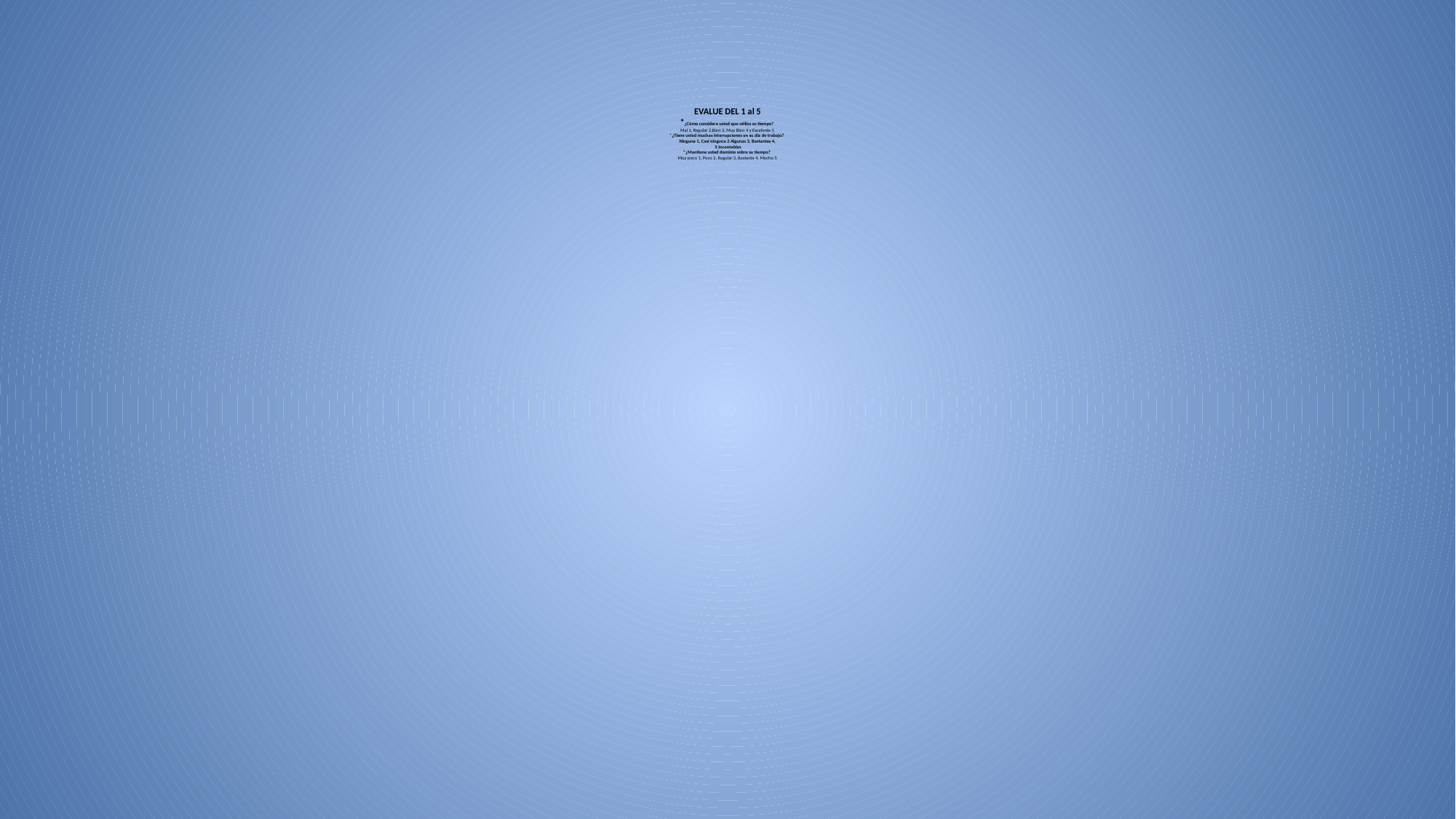

# EVALUE DEL 1 al 5 *¿Cómo considera usted que utiliza su tiempo? Mal 1, Regular 2,Bien 3, Muy Bien 4 y Excelente 5 *¿Tiene usted muchas interrupciones en su día de trabajo? Ninguna 1, Casi ninguna 2 Algunas 3, Bastantes 4, 5 Incontables *¿Mantiene usted dominio sobre su tiempo? Muy poco 1, Poco 2, Regular 3, Bastante 4, Mucho 5